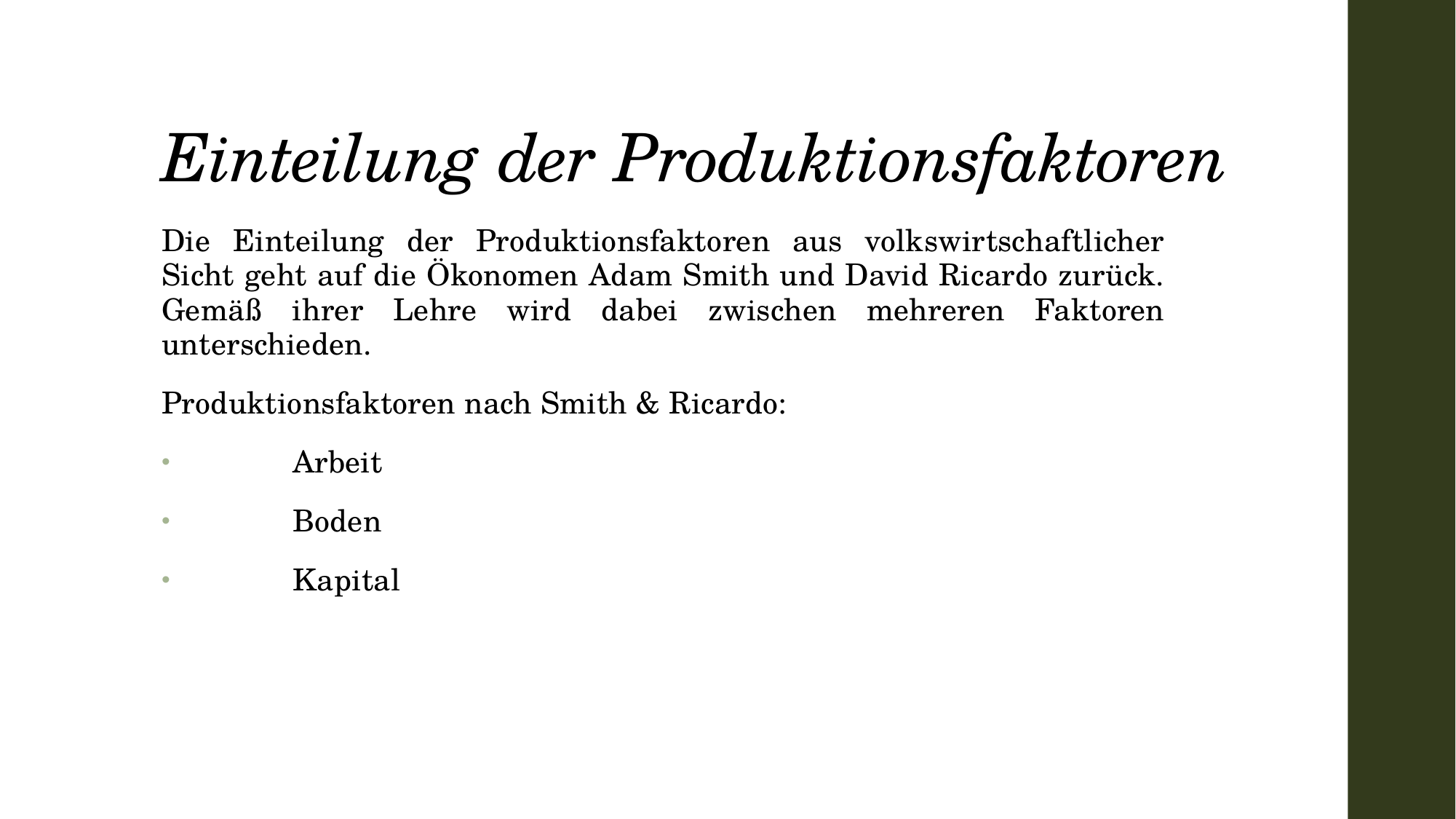

# Einteilung der Produktionsfaktoren
Die Einteilung der Produktionsfaktoren aus volkswirtschaftlicher Sicht geht auf die Ökonomen Adam Smith und David Ricardo zurück. Gemäß ihrer Lehre wird dabei zwischen mehreren Faktoren unterschieden.
Produktionsfaktoren nach Smith & Ricardo:
	Arbeit
	Boden
	Kapital